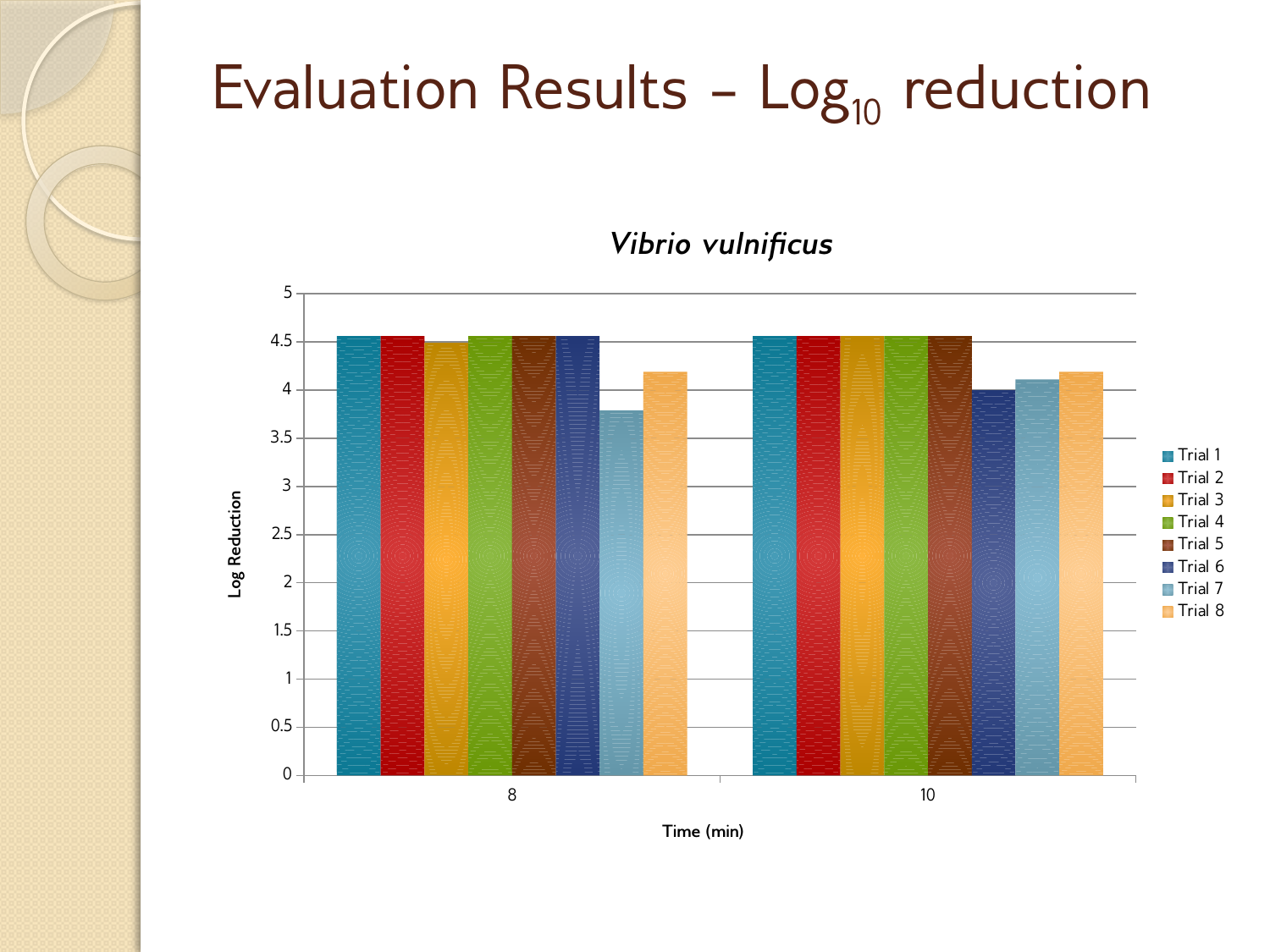

# Evaluation Results – Log10 reduction

### Chart: Vibrio vulnificus

| Category |  |  |  |  |  |  |  |  |
|---|---|---|---|---|---|---|---|---|
| 8.0 | 4.49 | 4.56 | 4.56 | 4.56 | 4.56 | 4.56 | 3.79 | 4.189999999999999 |
| 10.0 | 4.56 | 4.56 | 4.56 | 4.56 | 4.56 | 4.0 | 4.109999999999999 | 4.189999999999999 |